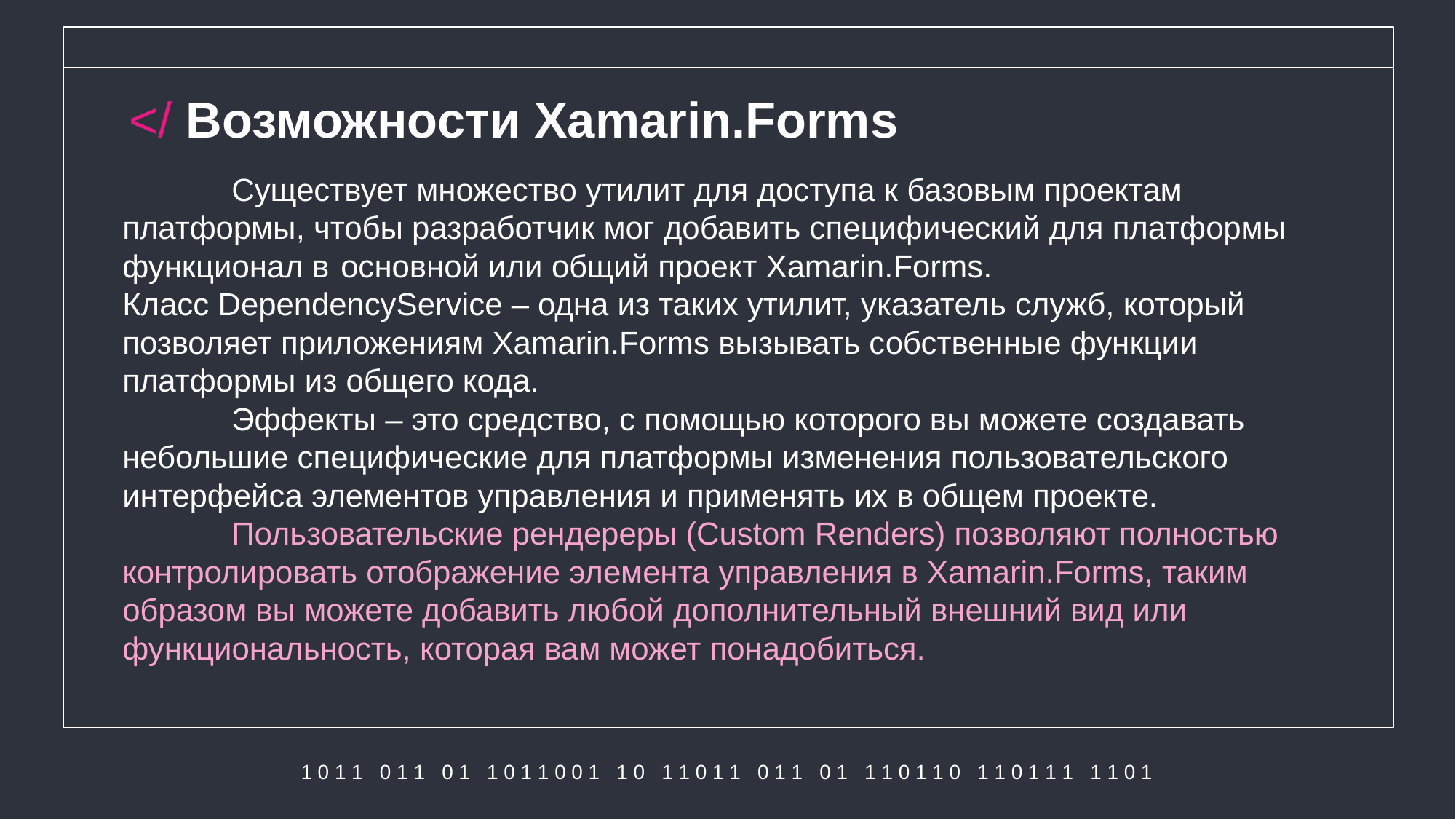

# </ Возможности Xamarin.Forms
	Существует множество утилит для доступа к базовым проектам платформы, чтобы разработчик мог добавить специфический для платформы функционал в 	основной или общий проект Xamarin.Forms.
Класс DependencyService – одна из таких утилит, указатель служб, который позволяет приложениям Xamarin.Forms вызывать собственные функции платформы из общего кода.
	Эффекты – это средство, с помощью которого вы можете создавать небольшие специфические для платформы изменения пользовательского интерфейса элементов управления и применять их в общем проекте.
	Пользовательские рендереры (Custom Renders) позволяют полностью контролировать отображение элемента управления в Xamarin.Forms, таким образом вы можете добавить любой дополнительный внешний вид или функциональность, которая вам может понадобиться.